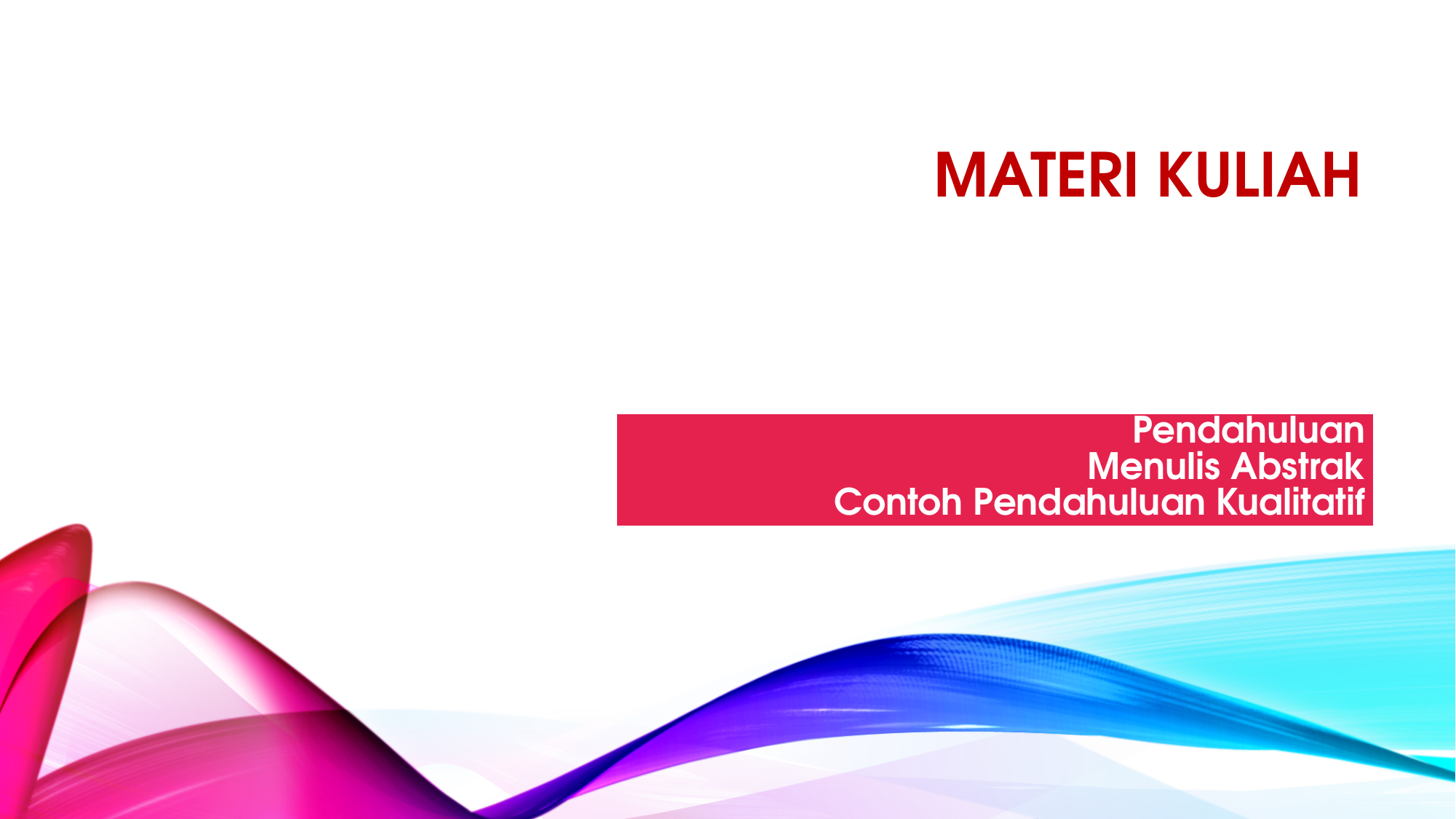

# MATERI KULIAH
| Pendahuluan Menulis Abstrak Contoh Pendahuluan Kualitatif |
| --- |